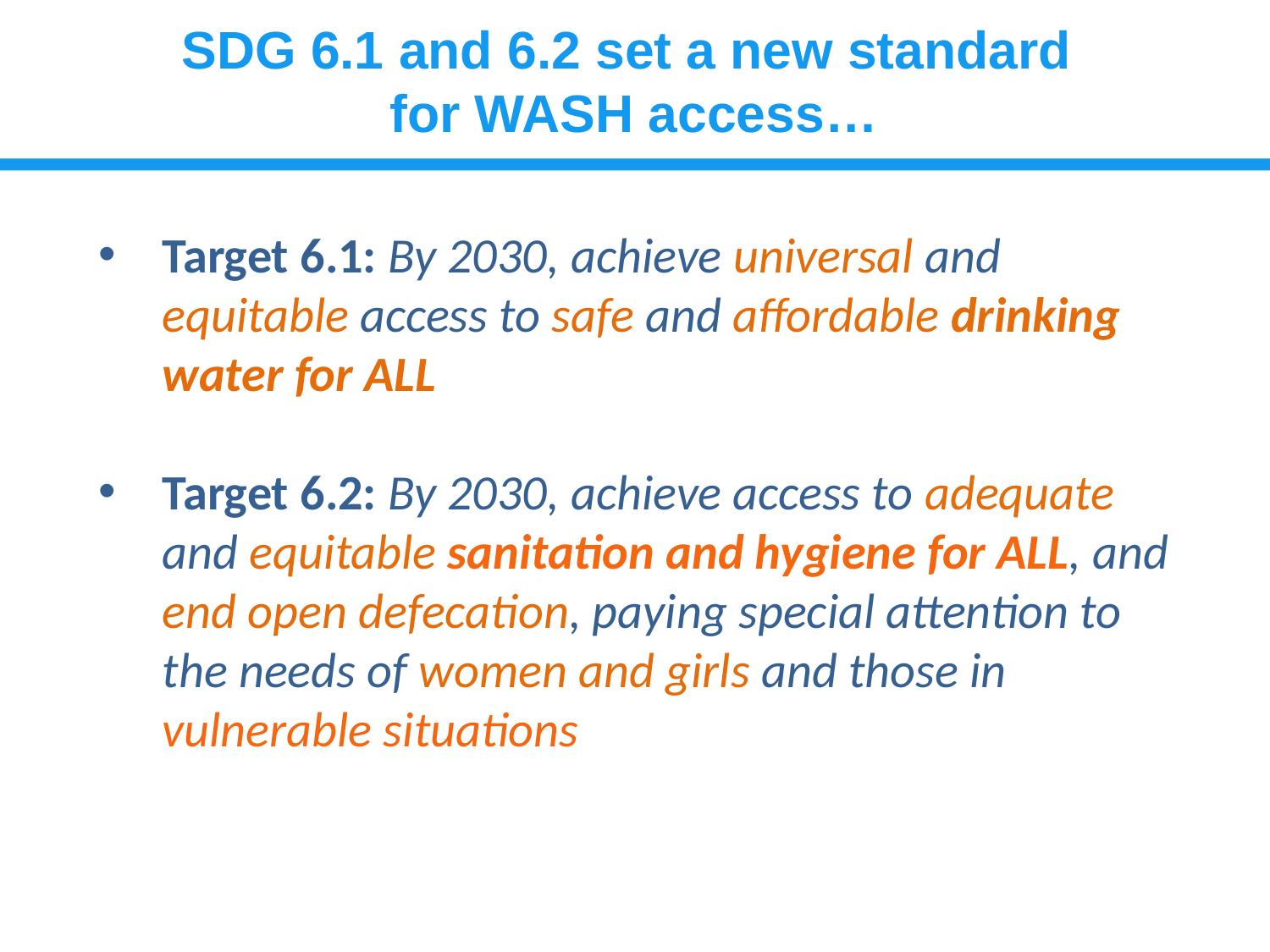

# SDG 6.1 and 6.2 set a new standard for WASH access…

Target 6.1: By 2030, achieve universal and equitable access to safe and affordable drinking water for ALL

Target 6.2: By 2030, achieve access to adequate and equitable sanitation and hygiene for ALL, and end open defecation, paying special attention to the needs of women and girls and those in vulnerable situations